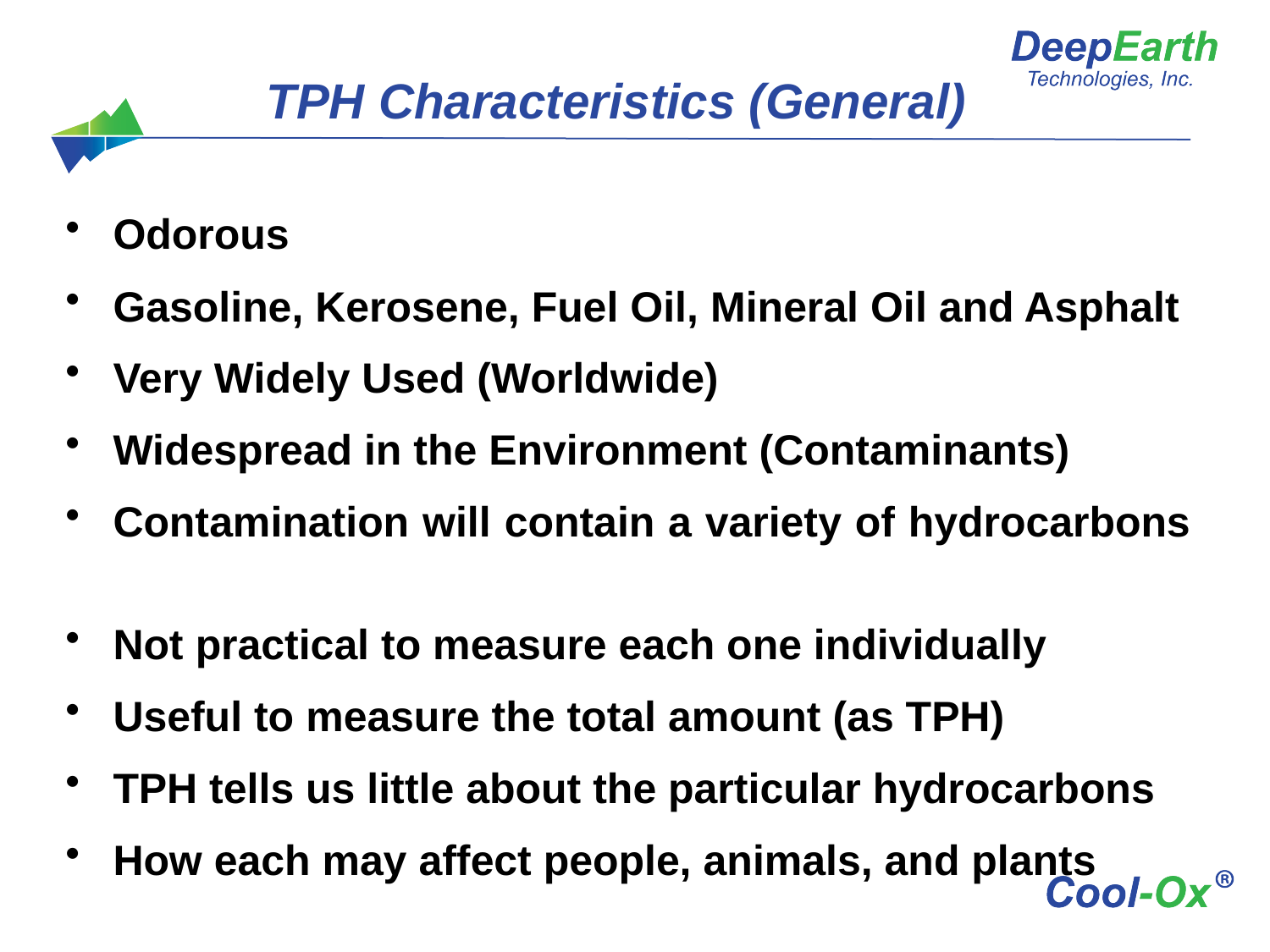

TPH Characteristics (General)
Odorous
Gasoline, Kerosene, Fuel Oil, Mineral Oil and Asphalt
Very Widely Used (Worldwide)
Widespread in the Environment (Contaminants)
Contamination will contain a variety of hydrocarbons
Not practical to measure each one individually
Useful to measure the total amount (as TPH)
TPH tells us little about the particular hydrocarbons
How each may affect people, animals, and plants